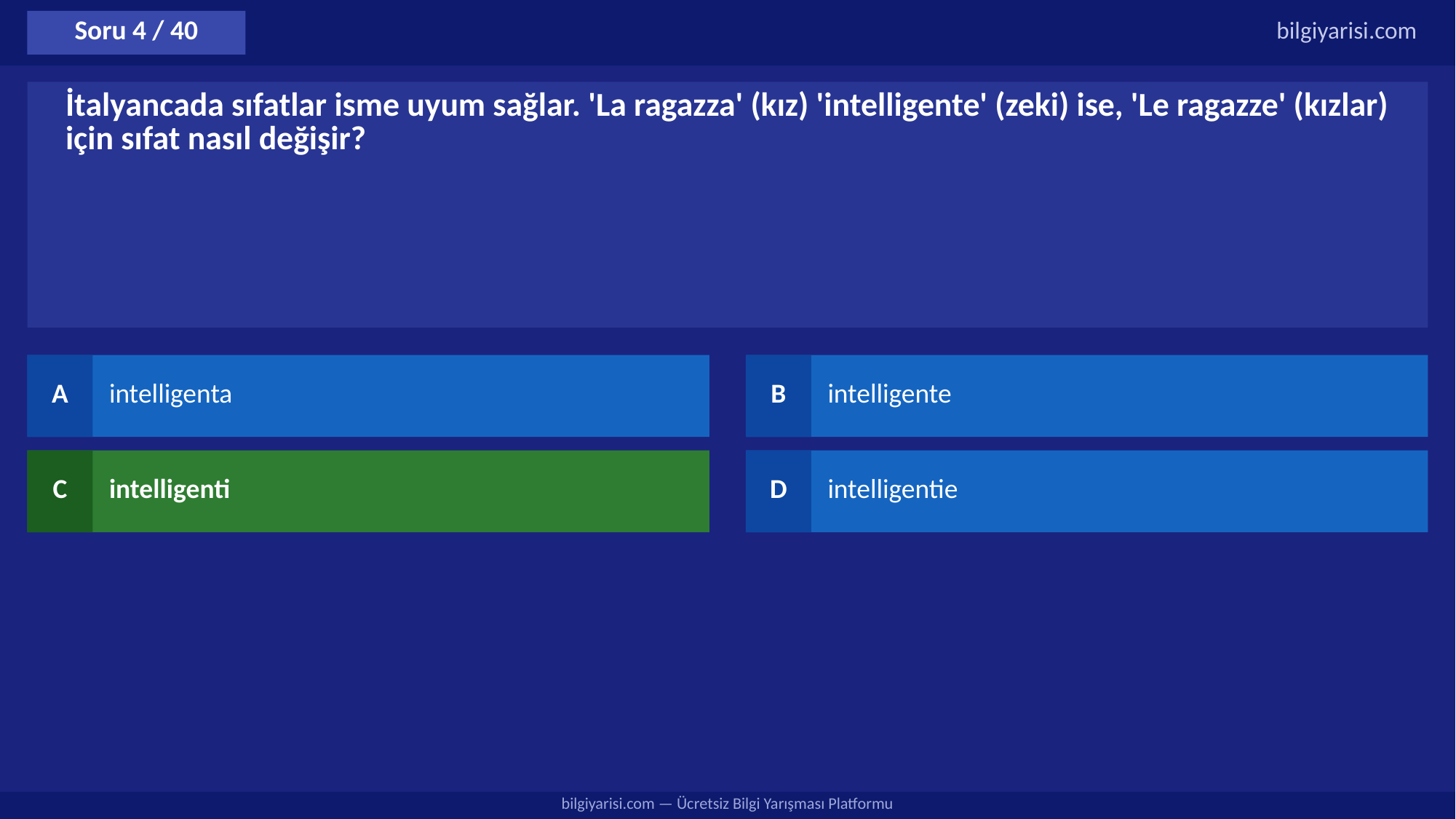

Soru 4 / 40
bilgiyarisi.com

İtalyancada sıfatlar isme uyum sağlar. 'La ragazza' (kız) 'intelligente' (zeki) ise, 'Le ragazze' (kızlar) için sıfat nasıl değişir?

A
intelligenta

B
intelligente

C
intelligenti

D
intelligentie
bilgiyarisi.com — Ücretsiz Bilgi Yarışması Platformu